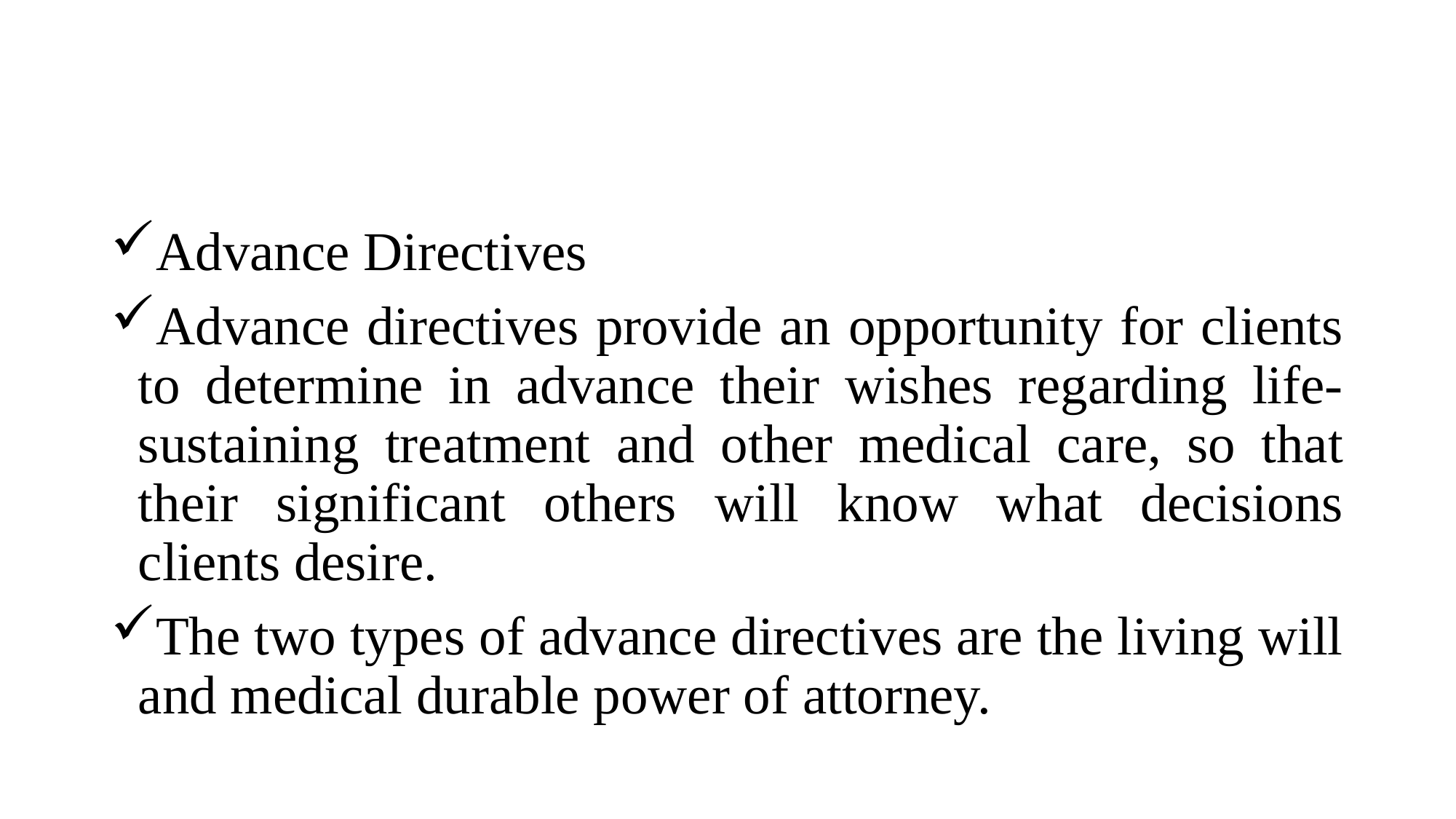

Advance Directives
Advance directives provide an opportunity for clients to determine in advance their wishes regarding life-sustaining treatment and other medical care, so that their significant others will know what decisions clients desire.
The two types of advance directives are the living will and medical durable power of attorney.